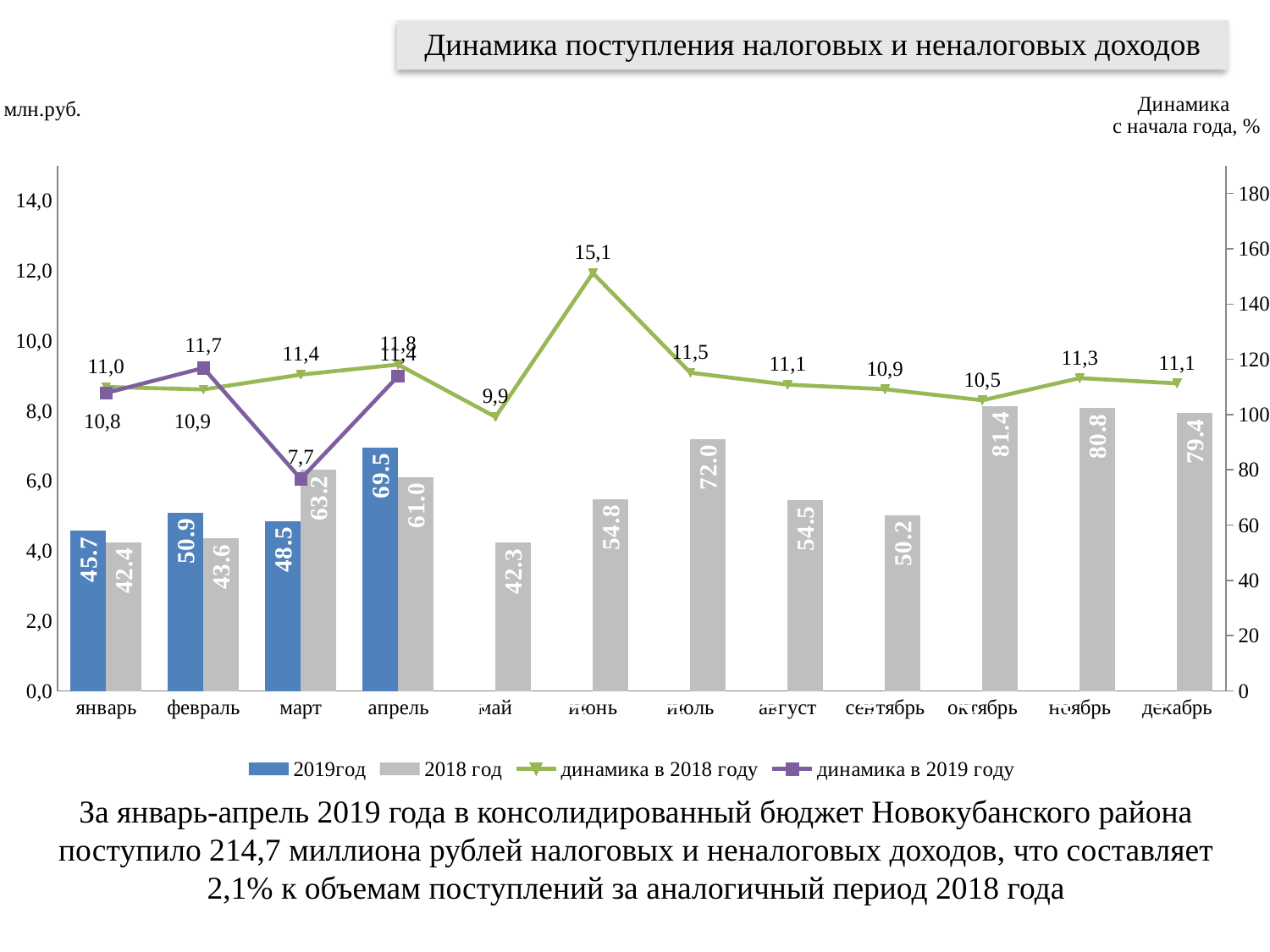

Динамика поступления налоговых и неналоговых доходов

[unsupported chart]

За январь-апрель 2019 года в консолидированный бюджет Новокубанского района поступило 214,7 миллиона рублей налоговых и неналоговых доходов, что составляет 2,1% к объемам поступлений за аналогичный период 2018 года